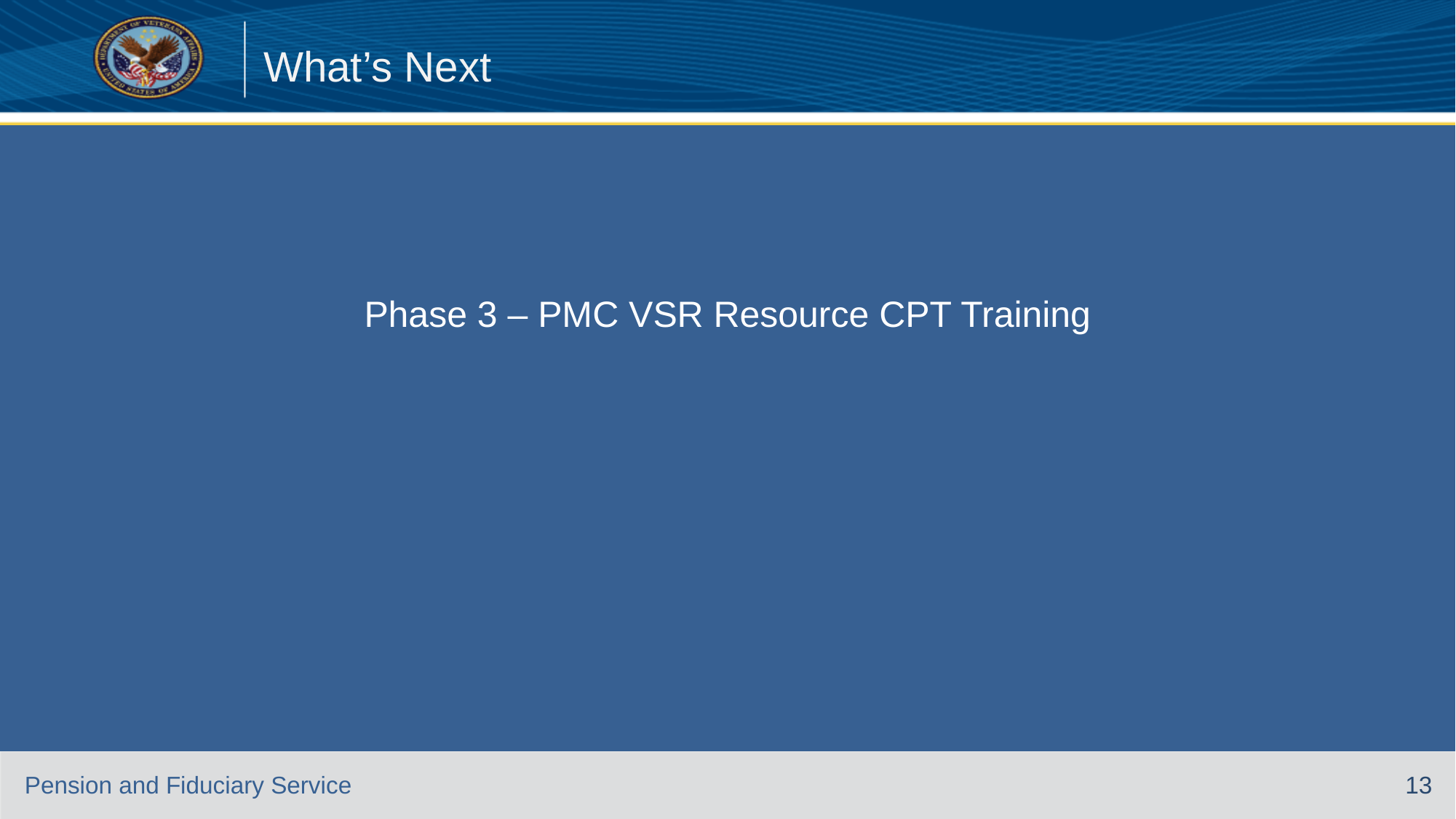

# What’s Next
Phase 3 – PMC VSR Resource CPT Training
13